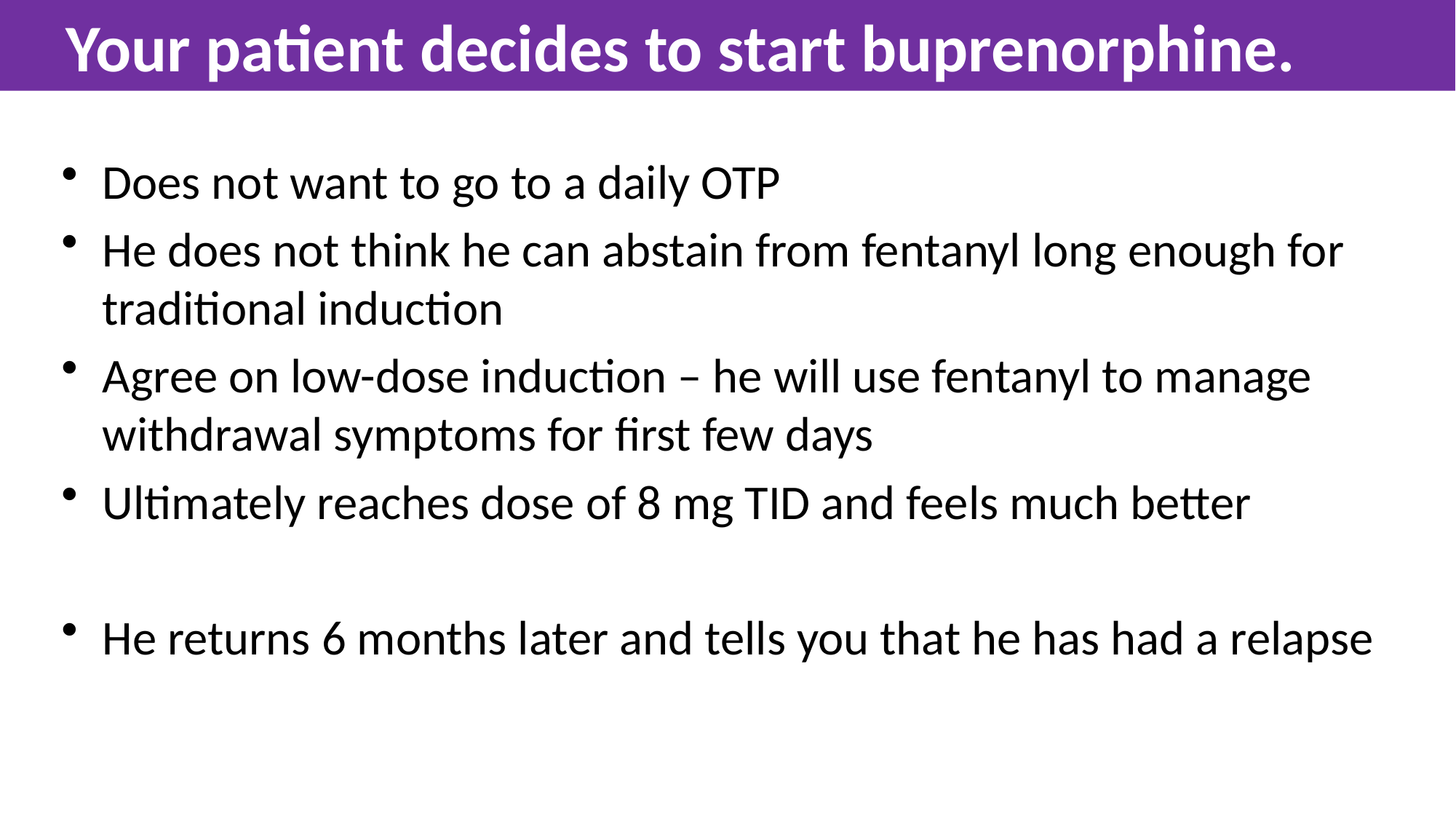

Your patient decides to start buprenorphine.
Does not want to go to a daily OTP
He does not think he can abstain from fentanyl long enough for traditional induction
Agree on low-dose induction – he will use fentanyl to manage withdrawal symptoms for first few days
Ultimately reaches dose of 8 mg TID and feels much better

He returns 6 months later and tells you that he has had a relapse